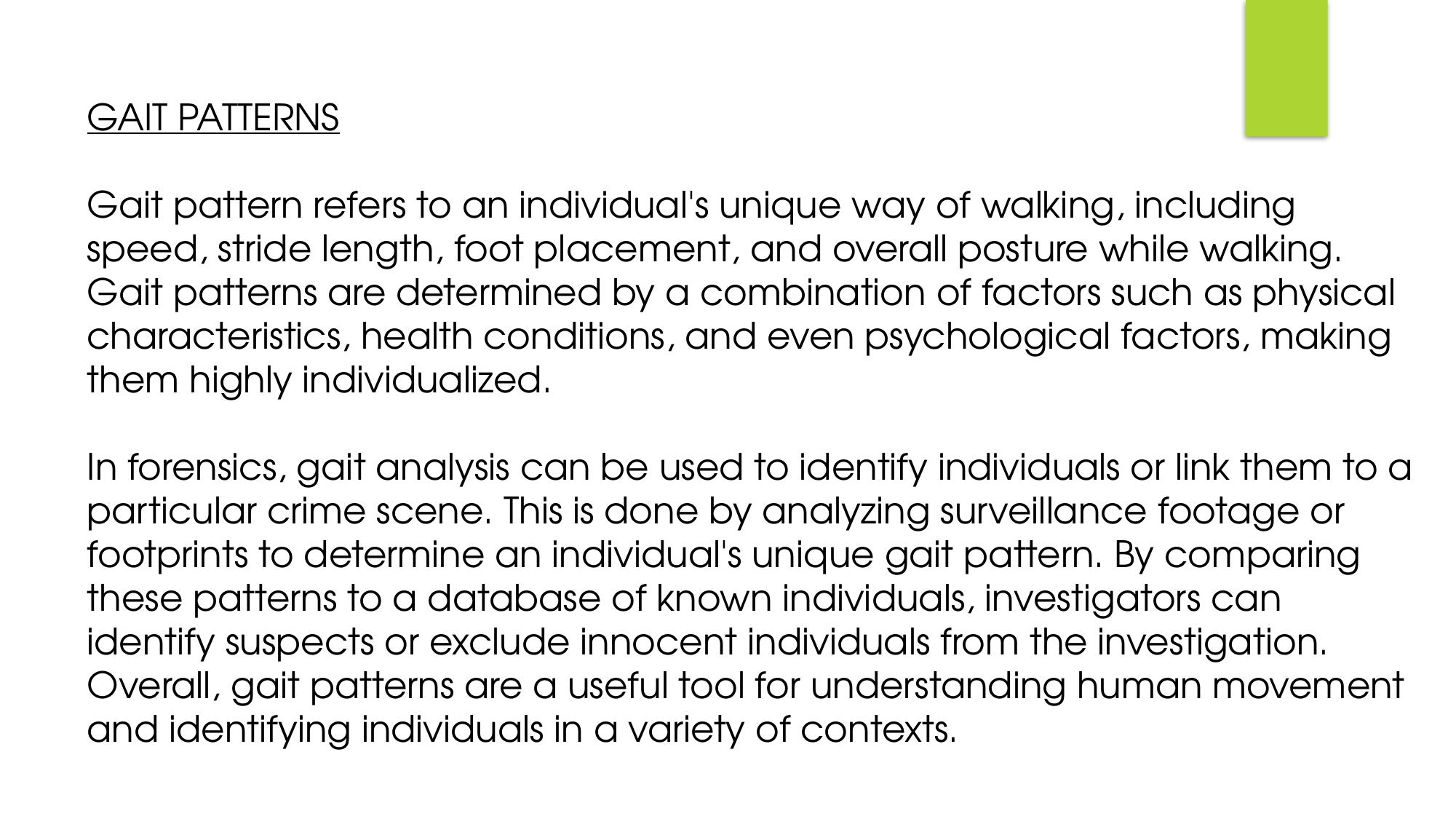

GAIT PATTERNS

Gait pattern refers to an individual's unique way of walking, including speed, stride length, foot placement, and overall posture while walking. Gait patterns are determined by a combination of factors such as physical characteristics, health conditions, and even psychological factors, making them highly individualized.

In forensics, gait analysis can be used to identify individuals or link them to a particular crime scene. This is done by analyzing surveillance footage or footprints to determine an individual's unique gait pattern. By comparing these patterns to a database of known individuals, investigators can identify suspects or exclude innocent individuals from the investigation.
Overall, gait patterns are a useful tool for understanding human movement and identifying individuals in a variety of contexts.